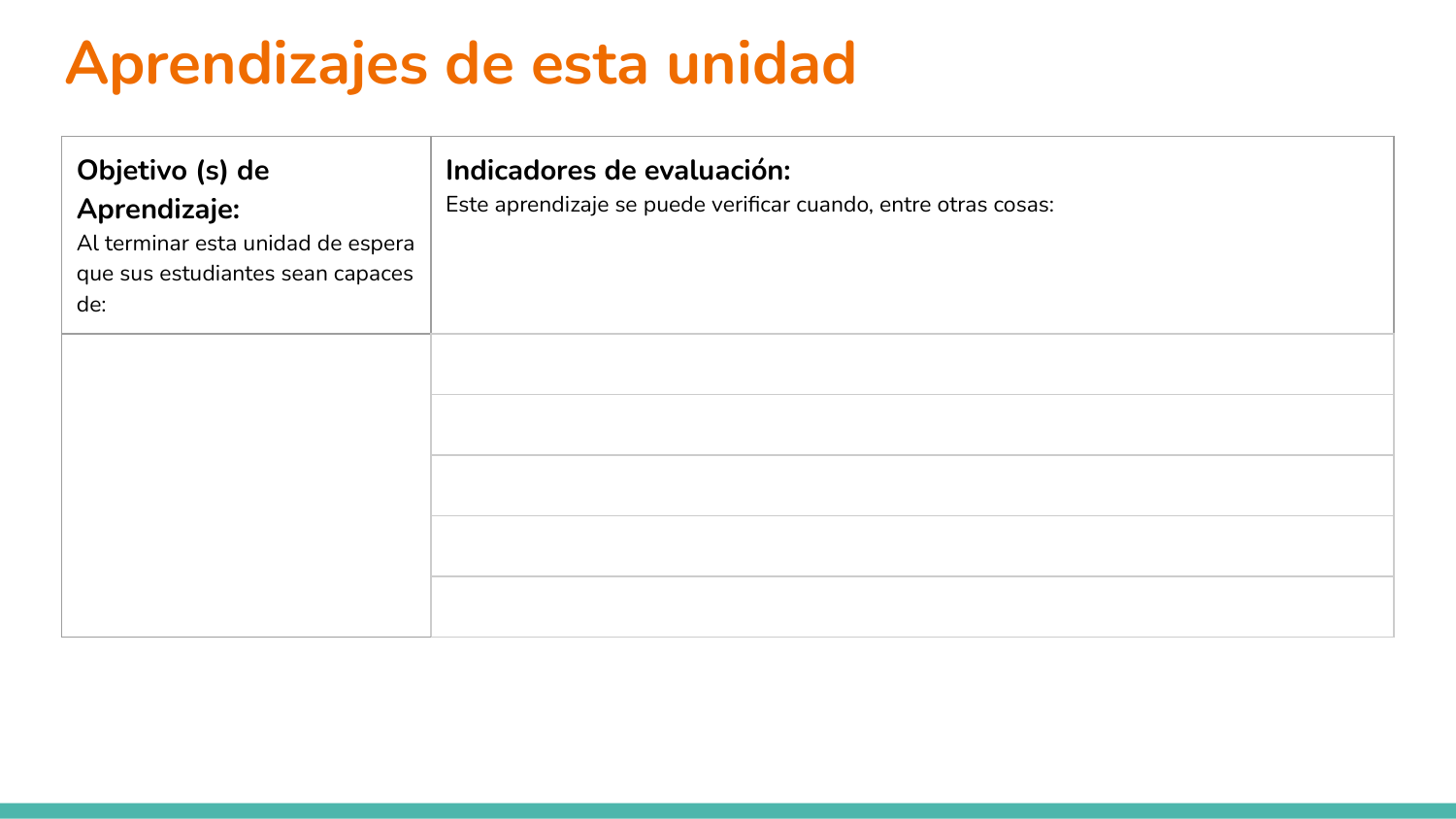

# Aprendizajes de esta unidad
| Objetivo (s) de Aprendizaje: Al terminar esta unidad de espera que sus estudiantes sean capaces de: | Indicadores de evaluación: Este aprendizaje se puede verificar cuando, entre otras cosas: |
| --- | --- |
|  |  |
|  |  |
|  |  |
|  |  |
|  |  |